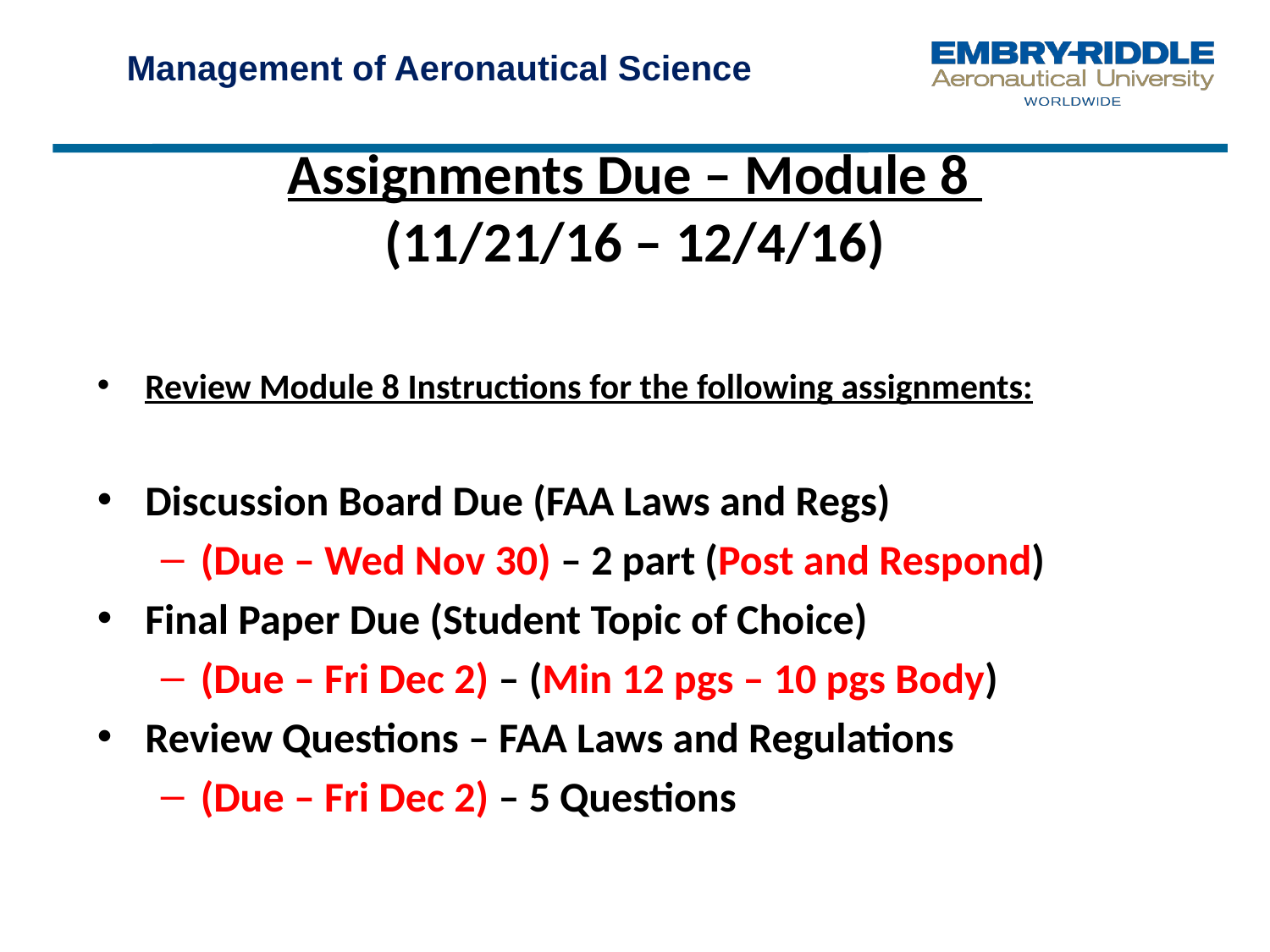

Management of Aeronautical Science
Assignments Due – Module 8
(11/21/16 – 12/4/16)
Review Module 8 Instructions for the following assignments:

Discussion Board Due (FAA Laws and Regs)
(Due – Wed Nov 30) – 2 part (Post and Respond)
Final Paper Due (Student Topic of Choice)
(Due – Fri Dec 2) – (Min 12 pgs – 10 pgs Body)
Review Questions – FAA Laws and Regulations
(Due – Fri Dec 2) – 5 Questions